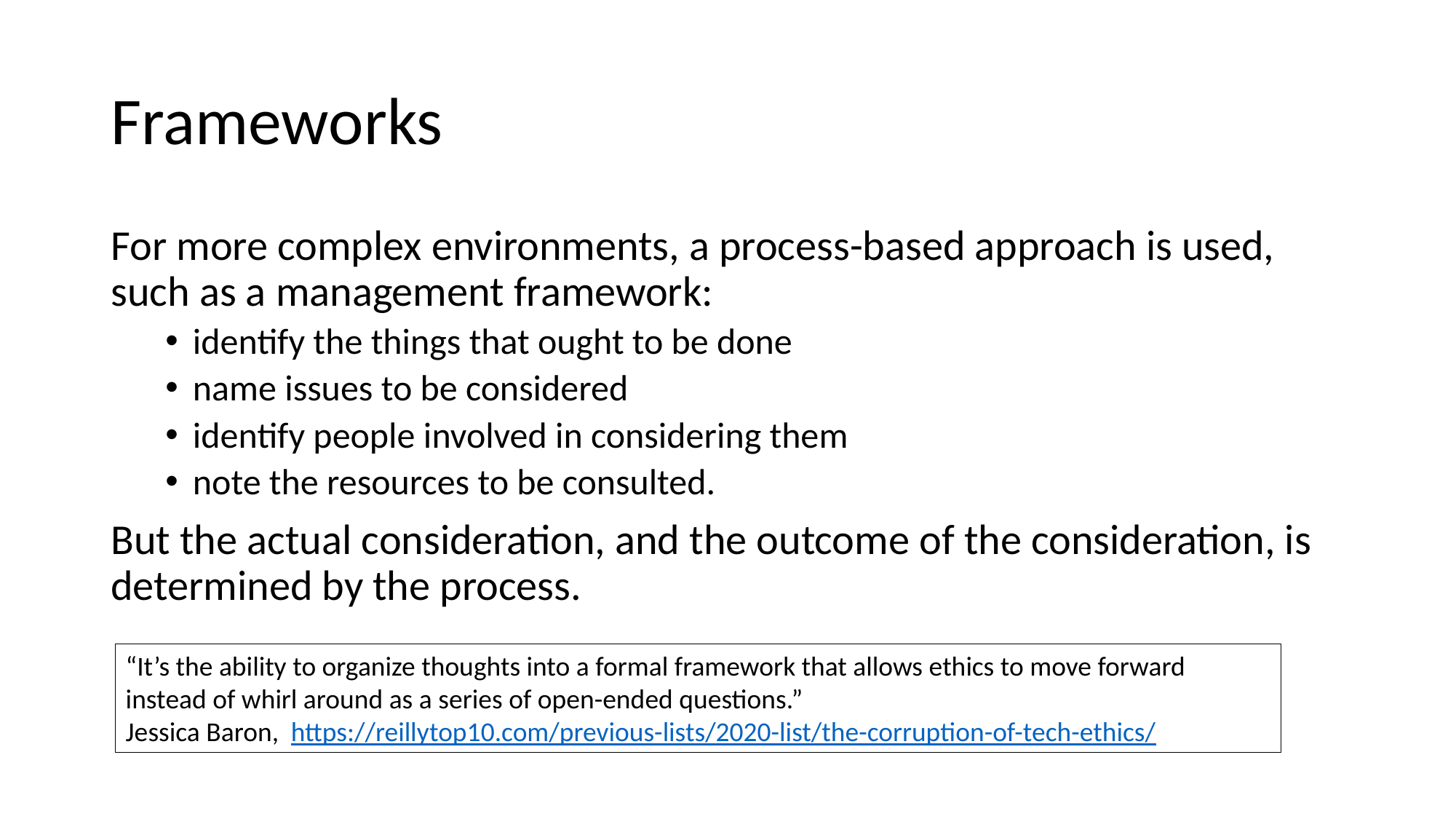

# Frameworks
For more complex environments, a process-based approach is used, such as a management framework:
identify the things that ought to be done
name issues to be considered
identify people involved in considering them
note the resources to be consulted.
But the actual consideration, and the outcome of the consideration, is determined by the process.
“It’s the ability to organize thoughts into a formal framework that allows ethics to move forward instead of whirl around as a series of open-ended questions.”
Jessica Baron,  https://reillytop10.com/previous-lists/2020-list/the-corruption-of-tech-ethics/